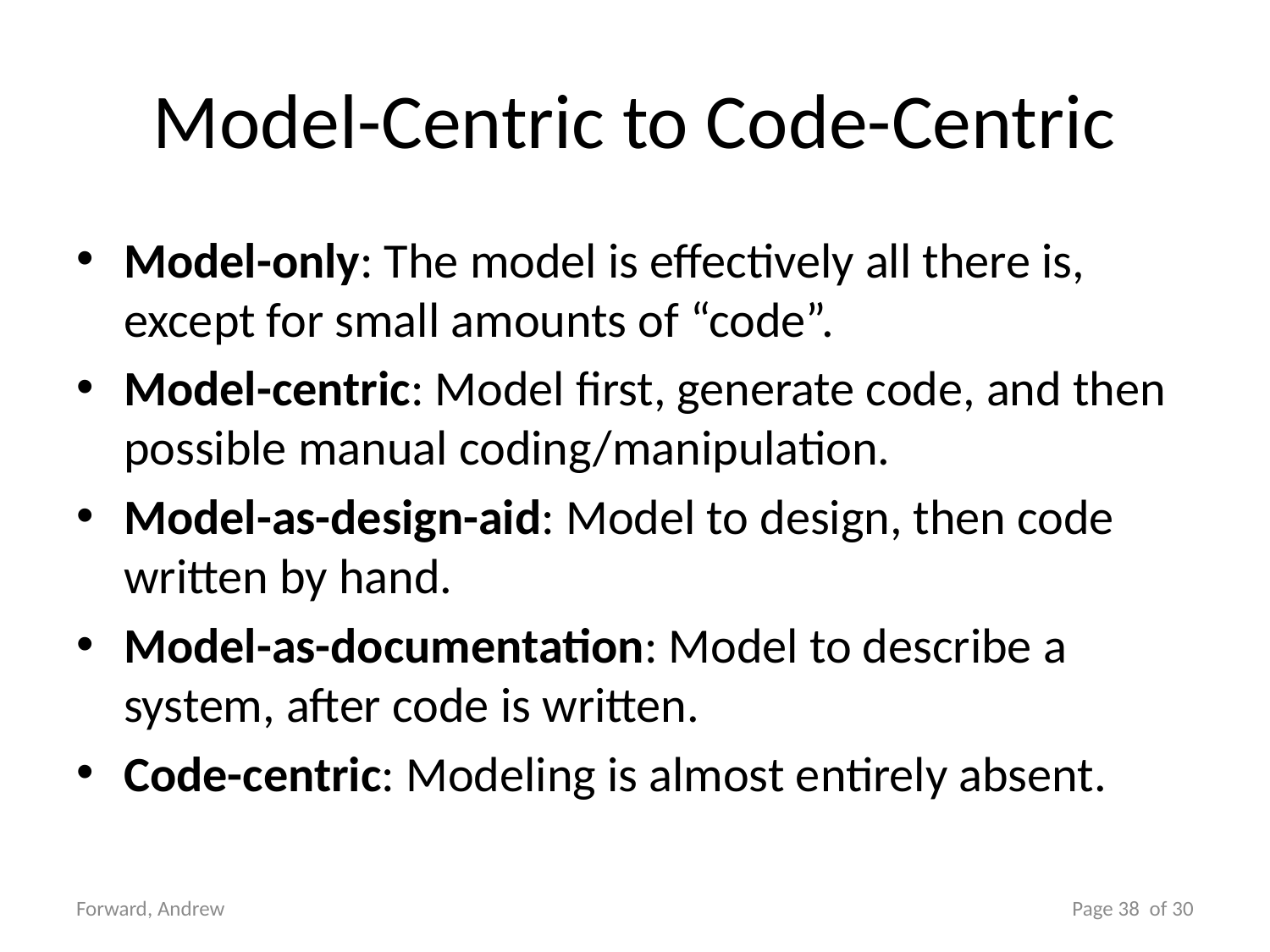

# Model-Centric to Code-Centric
Model-only: The model is effectively all there is, except for small amounts of “code”.
Model-centric: Model first, generate code, and then possible manual coding/manipulation.
Model-as-design-aid: Model to design, then code written by hand.
Model-as-documentation: Model to describe a system, after code is written.
Code-centric: Modeling is almost entirely absent.
Forward, Andrew
Page 38  of 30